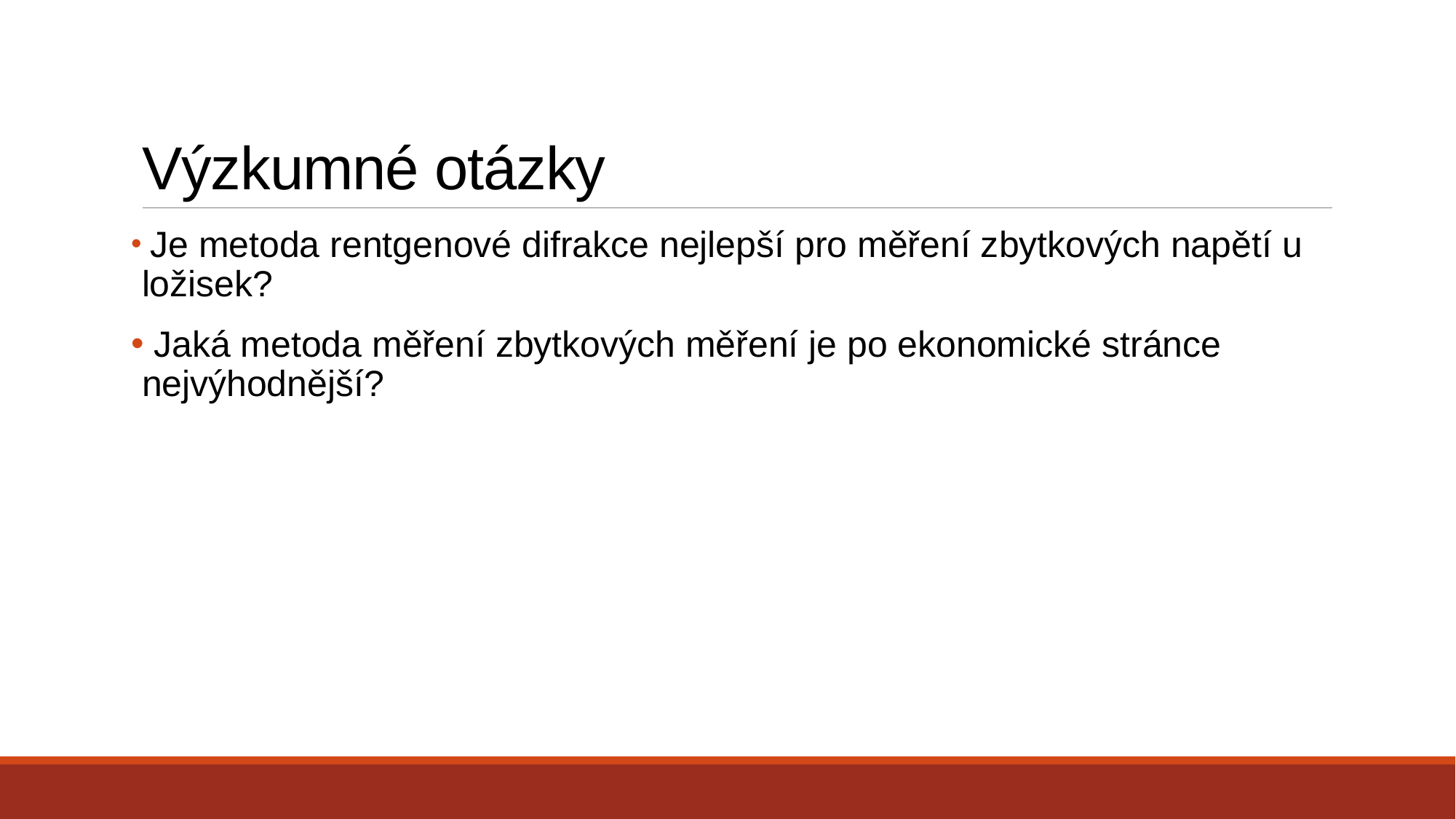

# Výzkumné otázky
 Je metoda rentgenové difrakce nejlepší pro měření zbytkových napětí u ložisek?
 Jaká metoda měření zbytkových měření je po ekonomické stránce nejvýhodnější?